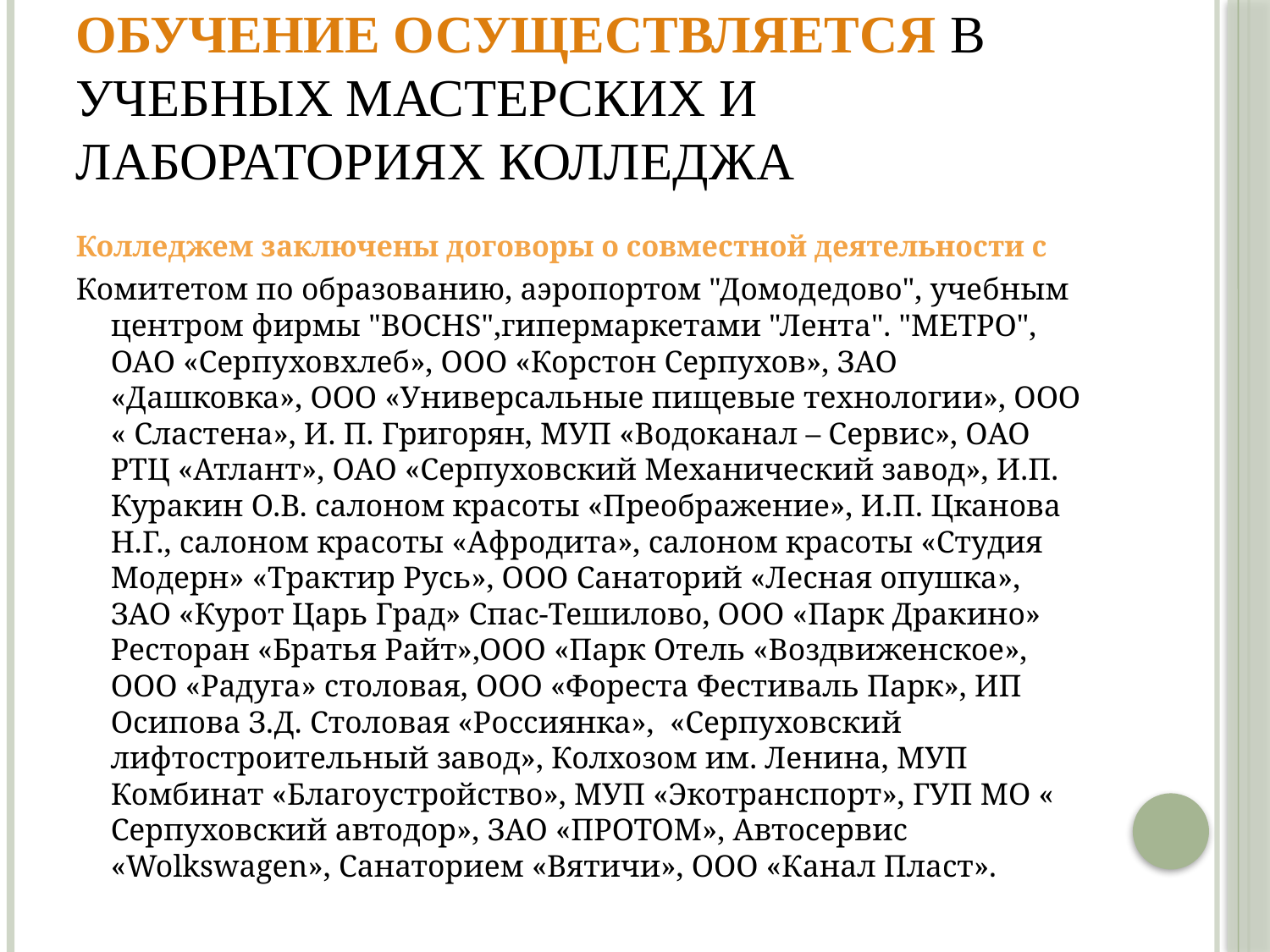

# Обучение осуществляется в учебных мастерских и лабораториях колледжа
Колледжем заключены договоры о совместной деятельности с
Комитетом по образованию, аэропортом "Домодедово", учебным центром фирмы "BOCHS",гипермаркетами "Лента". "МЕТРО", ОАО «Серпуховхлеб», ООО «Корстон Серпухов», ЗАО «Дашковка», ООО «Универсальные пищевые технологии», ООО « Сластена», И. П. Григорян, МУП «Водоканал – Сервис», ОАО РТЦ «Атлант», ОАО «Серпуховский Механический завод», И.П. Куракин О.В. салоном красоты «Преображение», И.П. Цканова Н.Г., салоном красоты «Афродита», салоном красоты «Студия Модерн» «Трактир Русь», ООО Санаторий «Лесная опушка», ЗАО «Курот Царь Град» Спас-Тешилово, ООО «Парк Дракино» Ресторан «Братья Райт»,ООО «Парк Отель «Воздвиженское», ООО «Радуга» столовая, ООО «Фореста Фестиваль Парк», ИП Осипова З.Д. Столовая «Россиянка»,  «Серпуховский лифтостроительный завод», Колхозом им. Ленина, МУП Комбинат «Благоустройство», МУП «Экотранспорт», ГУП МО « Серпуховский автодор», ЗАО «ПРОТОМ», Автосервис «Wolkswagen», Санаторием «Вятичи», ООО «Канал Пласт».